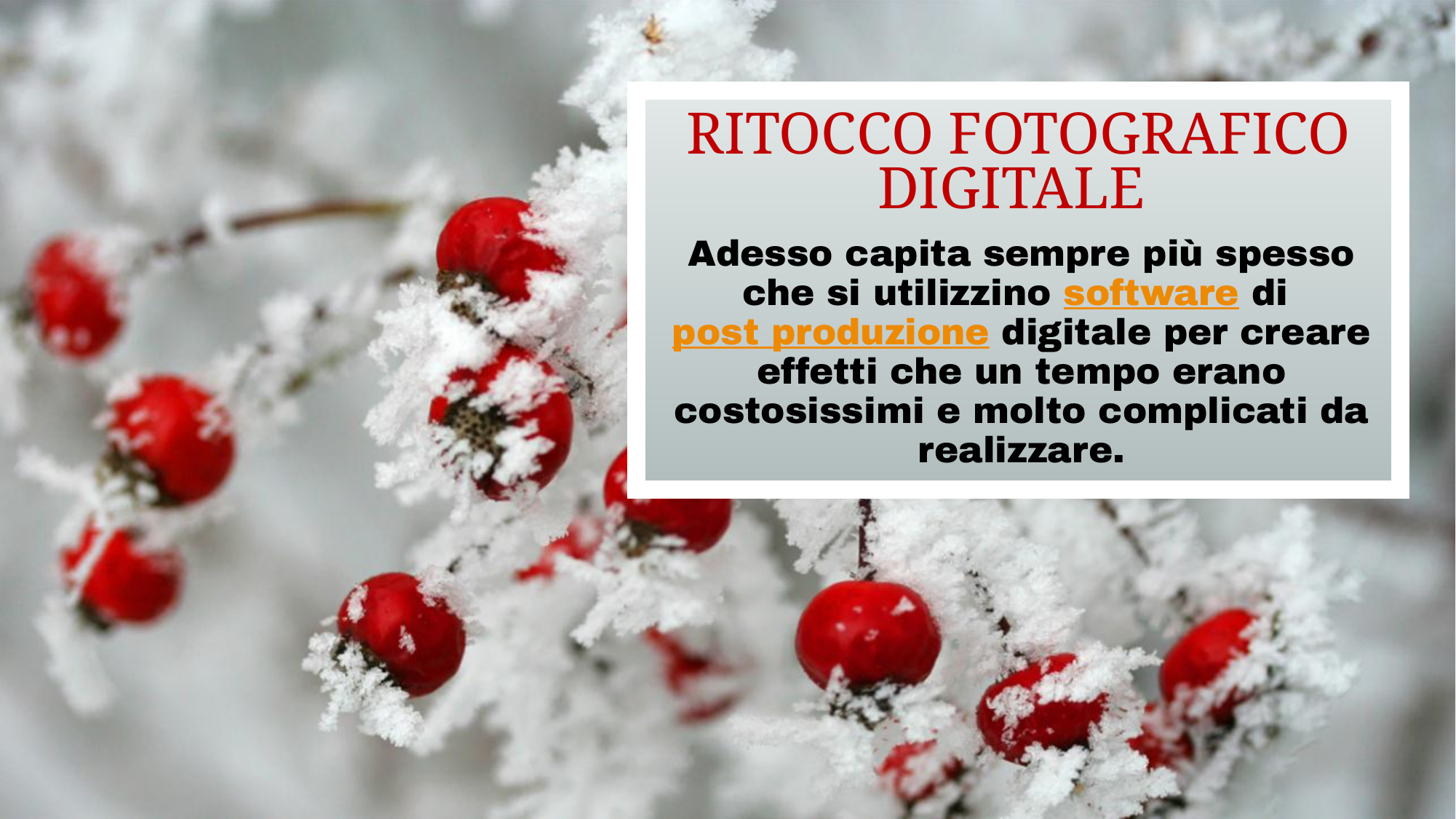

# Ritocco fotografico digitale
Adesso capita sempre più spesso che si utilizzino software di post produzione digitale per creare effetti che un tempo erano costosissimi e molto complicati da realizzare.